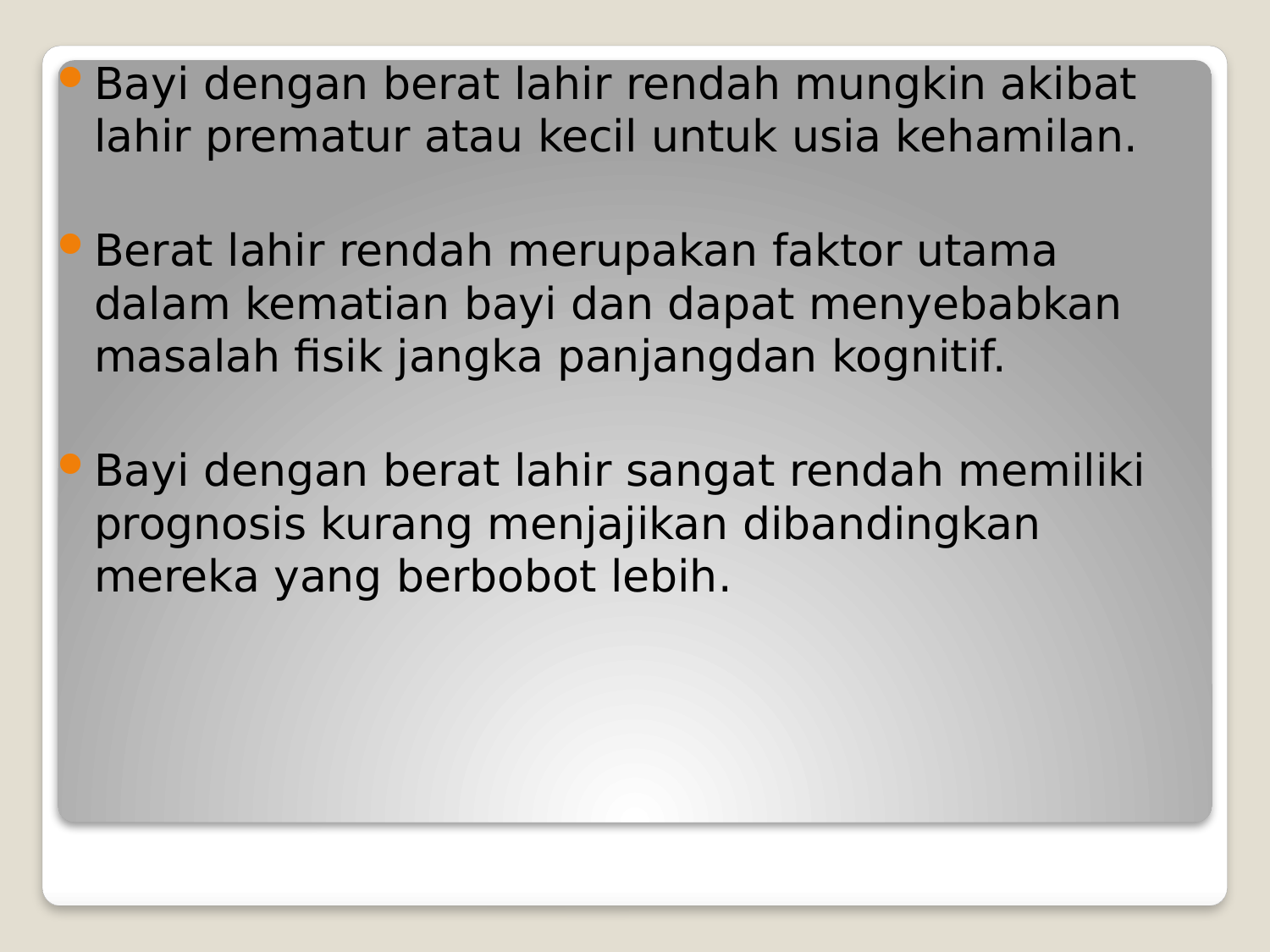

Bayi dengan berat lahir rendah mungkin akibat lahir prematur atau kecil untuk usia kehamilan.

Berat lahir rendah merupakan faktor utama dalam kematian bayi dan dapat menyebabkan masalah fisik jangka panjangdan kognitif.

Bayi dengan berat lahir sangat rendah memiliki prognosis kurang menjajikan dibandingkan mereka yang berbobot lebih.